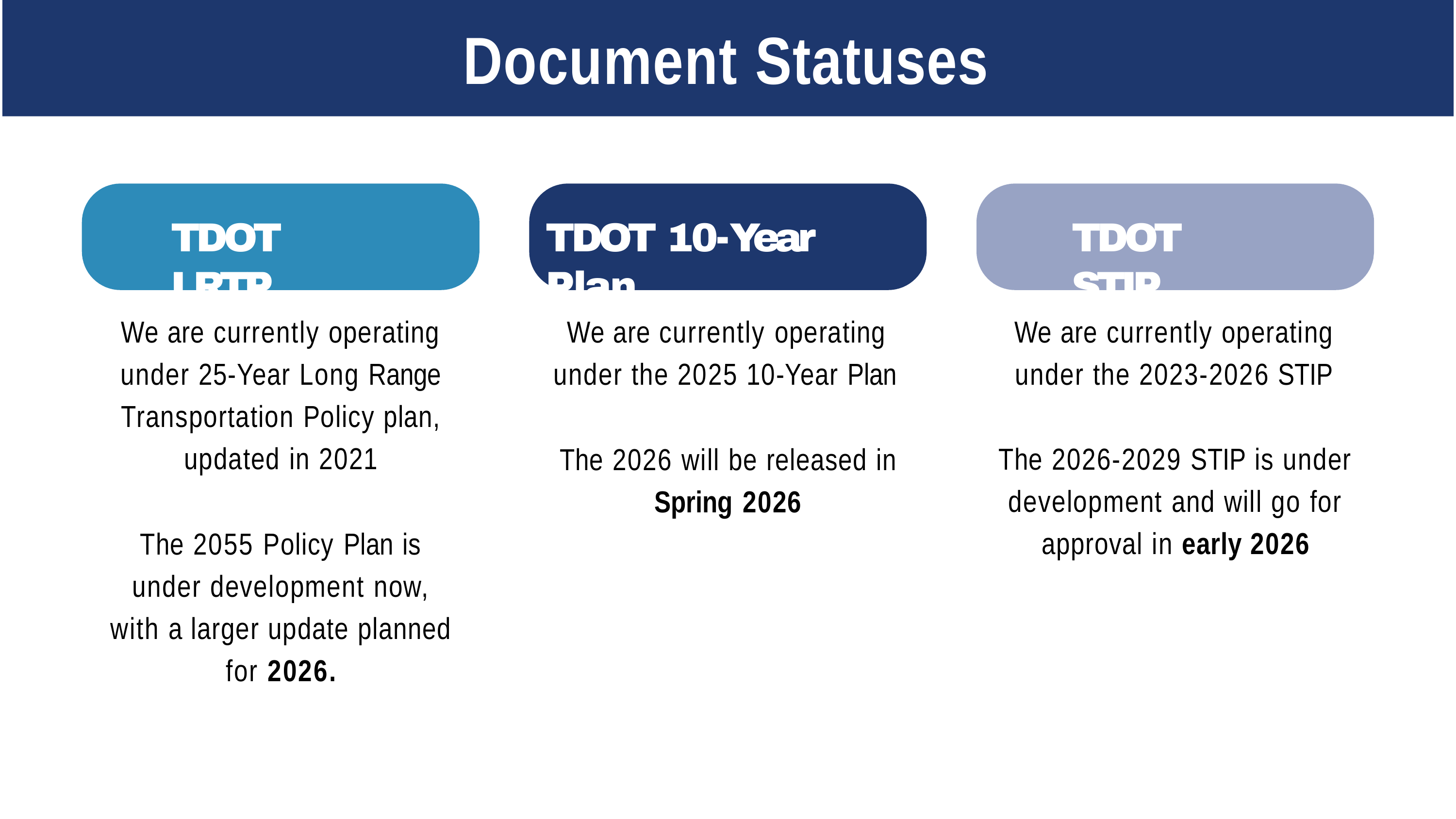

# Document Statuses

TDOT LRTP
TDOT 10-Year Plan
TDOT STIP
We are currently operating under 25-Year Long Range Transportation Policy plan, updated in 2021
We are currently operating under the 2025 10-Year Plan
We are currently operating under the 2023-2026 STIP
The 2026 will be released in
Spring 2026
The 2026-2029 STIP is under development and will go for approval in early 2026
The 2055 Policy Plan is under development now, with a larger update planned for 2026.